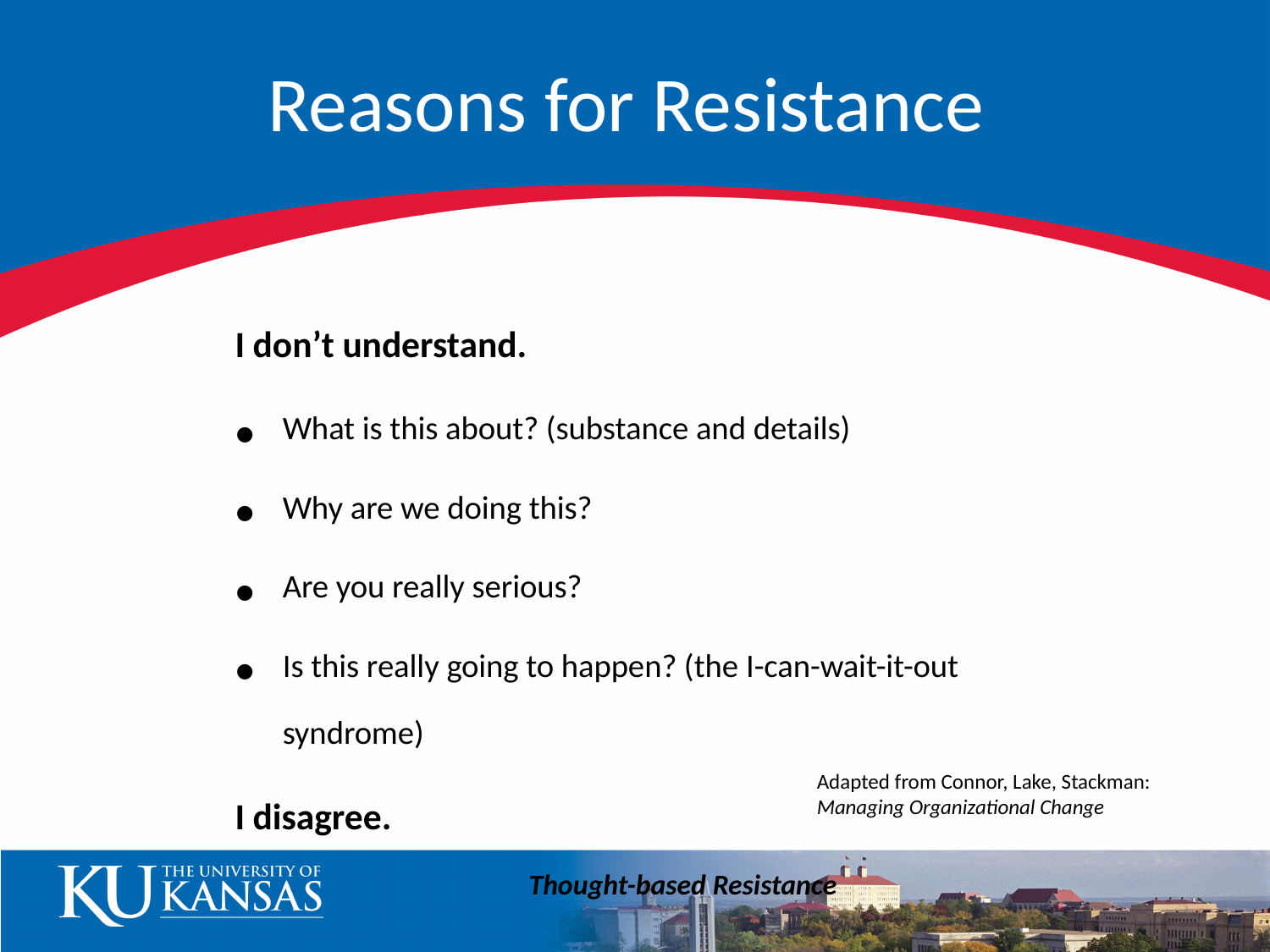

# Reasons for Resistance
I don’t understand.
What is this about? (substance and details)
Why are we doing this?
Are you really serious?
Is this really going to happen? (the I-can-wait-it-out syndrome)
I disagree.
Thought-based Resistance

Adapted from Connor, Lake, Stackman:  Managing Organizational Change